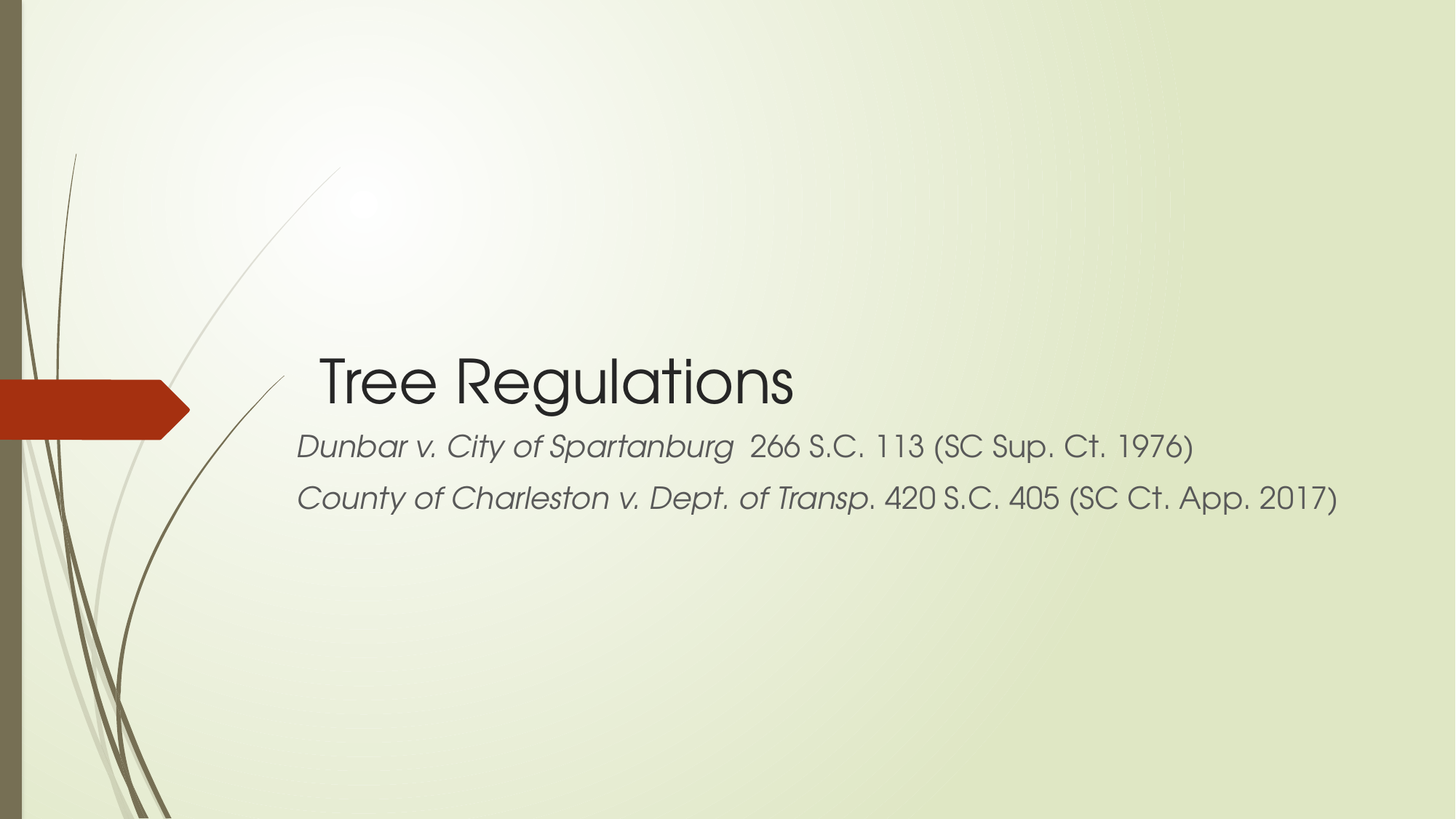

# Tree Regulations
Dunbar v. City of Spartanburg  266 S.C. 113 (SC Sup. Ct. 1976)
County of Charleston v. Dept. of Transp. 420 S.C. 405 (SC Ct. App. 2017)